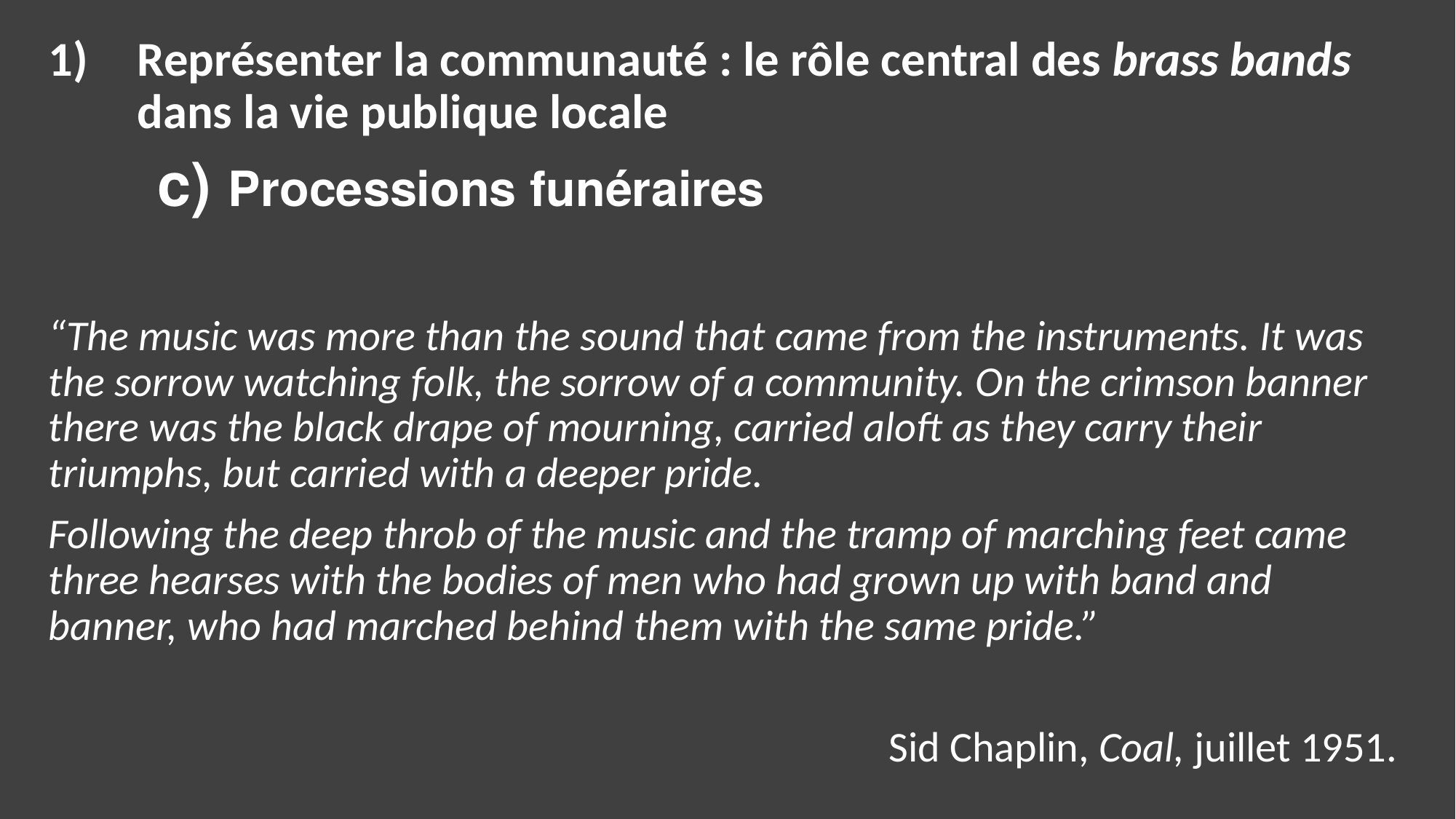

Représenter la communauté : le rôle central des brass bands dans la vie publique locale
	c) Processions funéraires

“The music was more than the sound that came from the instruments. It was the sorrow watching folk, the sorrow of a community. On the crimson banner there was the black drape of mourning, carried aloft as they carry their triumphs, but carried with a deeper pride.
Following the deep throb of the music and the tramp of marching feet came three hearses with the bodies of men who had grown up with band and banner, who had marched behind them with the same pride.”

Sid Chaplin, Coal, juillet 1951.